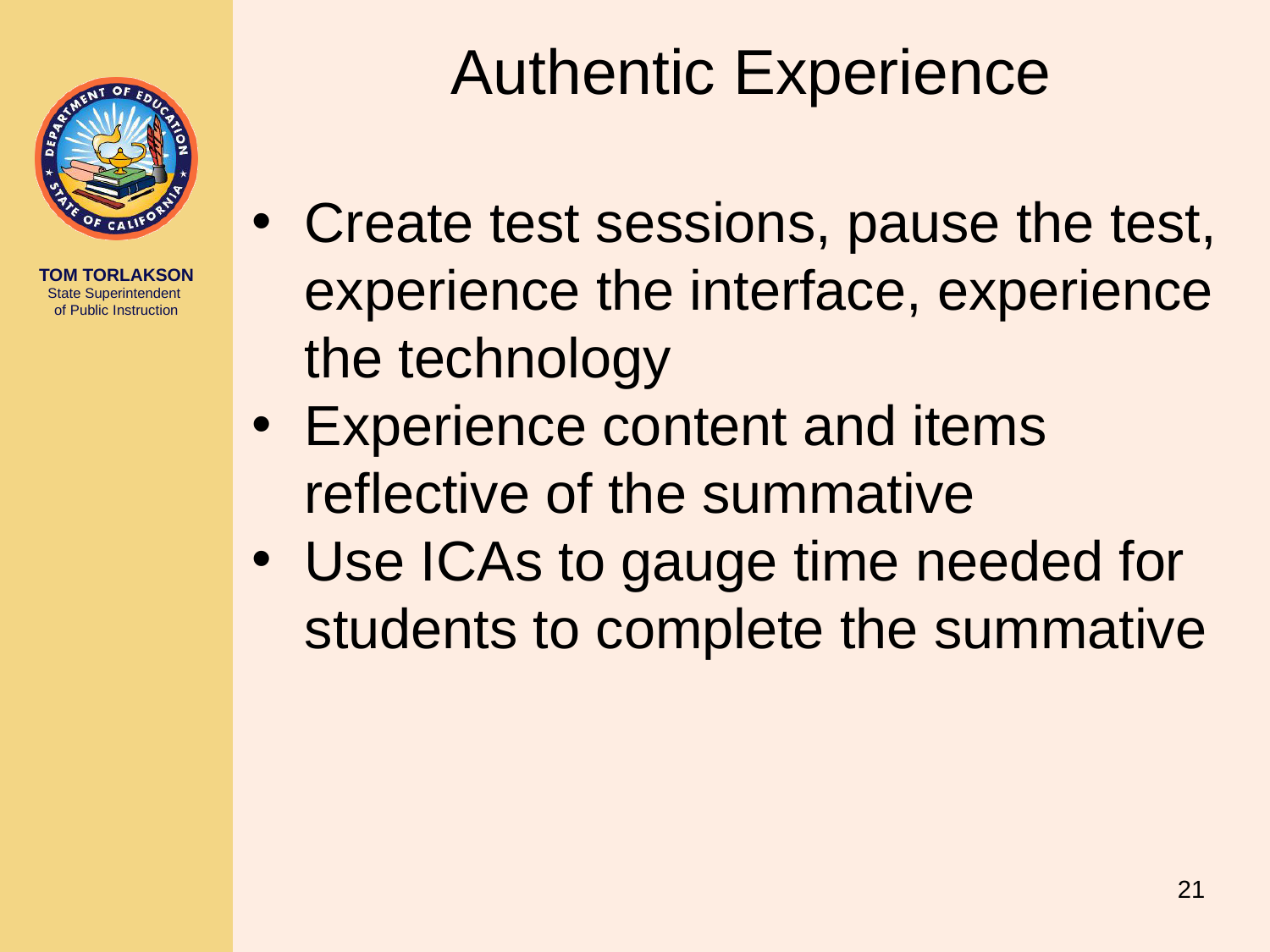

# Authentic Experience
Create test sessions, pause the test, experience the interface, experience the technology
Experience content and items reflective of the summative
Use ICAs to gauge time needed for students to complete the summative
21